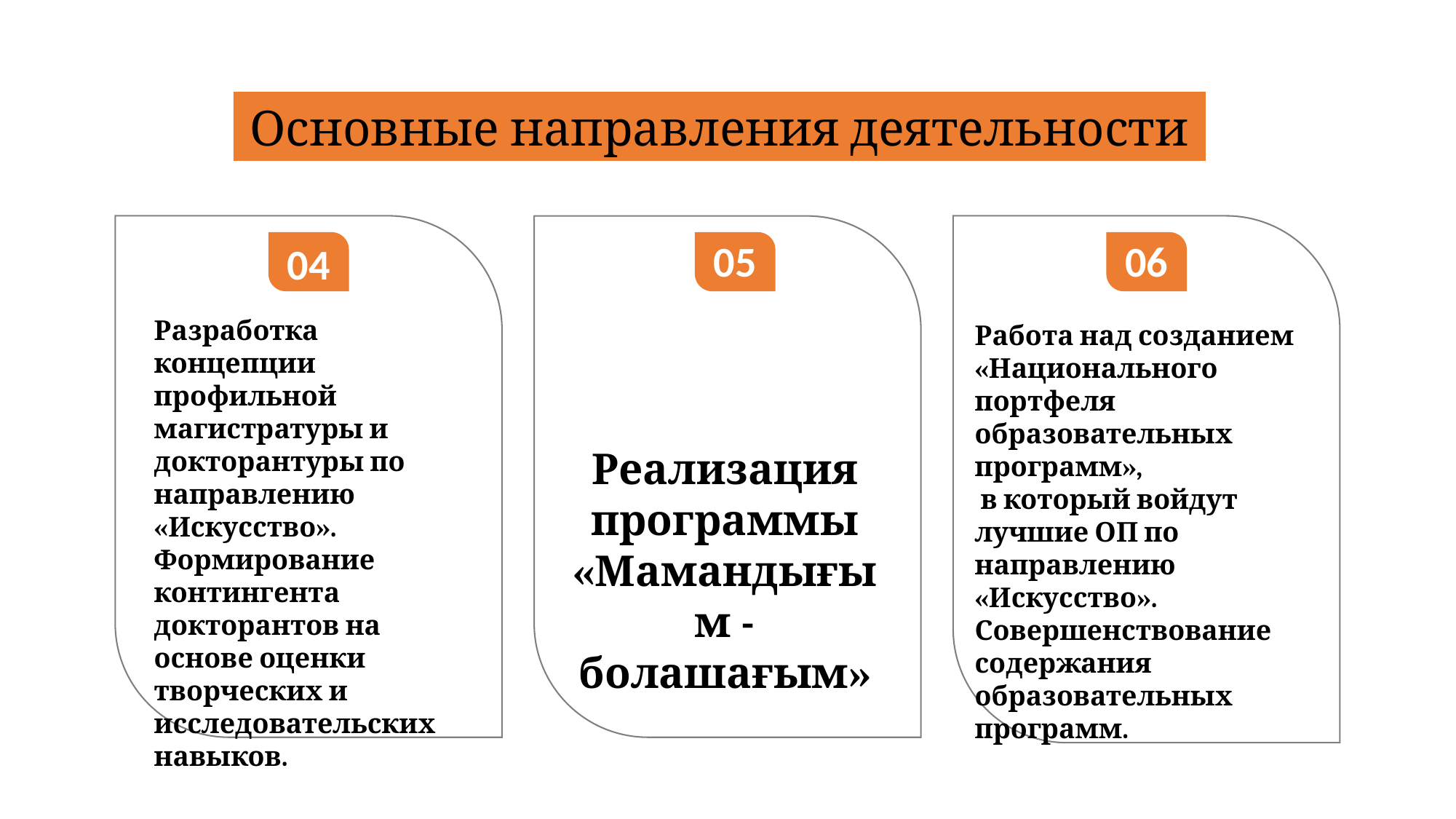

Основные направления деятельности

05
06
04

Разработка концепции профильной магистратуры и докторантуры по направлению «Искусство». Формирование контингента докторантов на основе оценки   творческих и исследовательских навыков.
Работа над созданием «Национального портфеля образовательных программ»,
 в который войдут лучшие ОП по направлению «Искусство». Совершенствование содержания образовательных программ.
О ходе реализации программы «Мам  Реализация программы «Мамандығым - болашағым» болашағым»